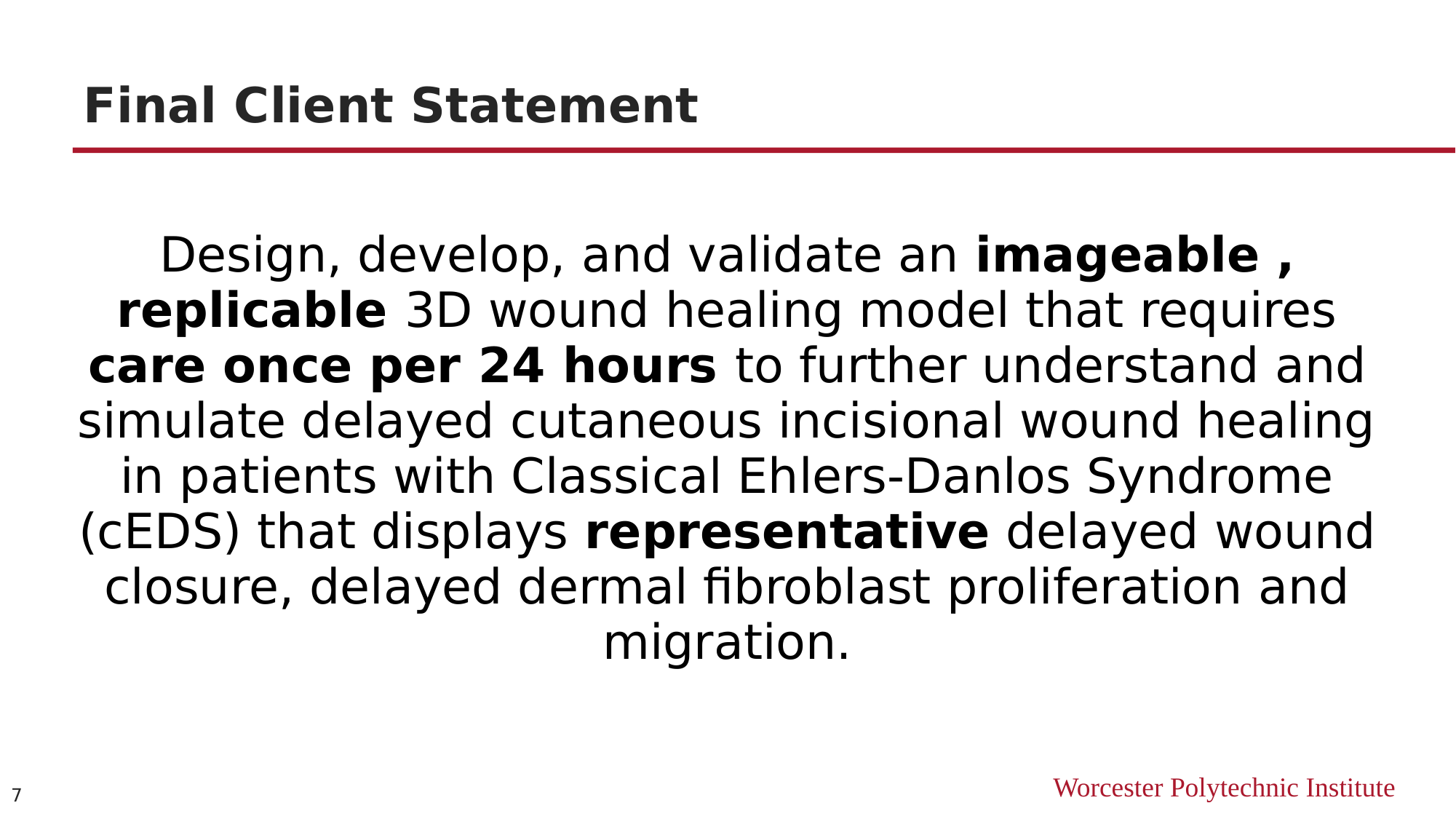

# Final Client Statement
Design, develop, and validate an imageable , replicable 3D wound healing model that requires care once per 24 hours to further understand and simulate delayed cutaneous incisional wound healing in patients with Classical Ehlers-Danlos Syndrome (cEDS) that displays representative delayed wound closure, delayed dermal fibroblast proliferation and migration.
7